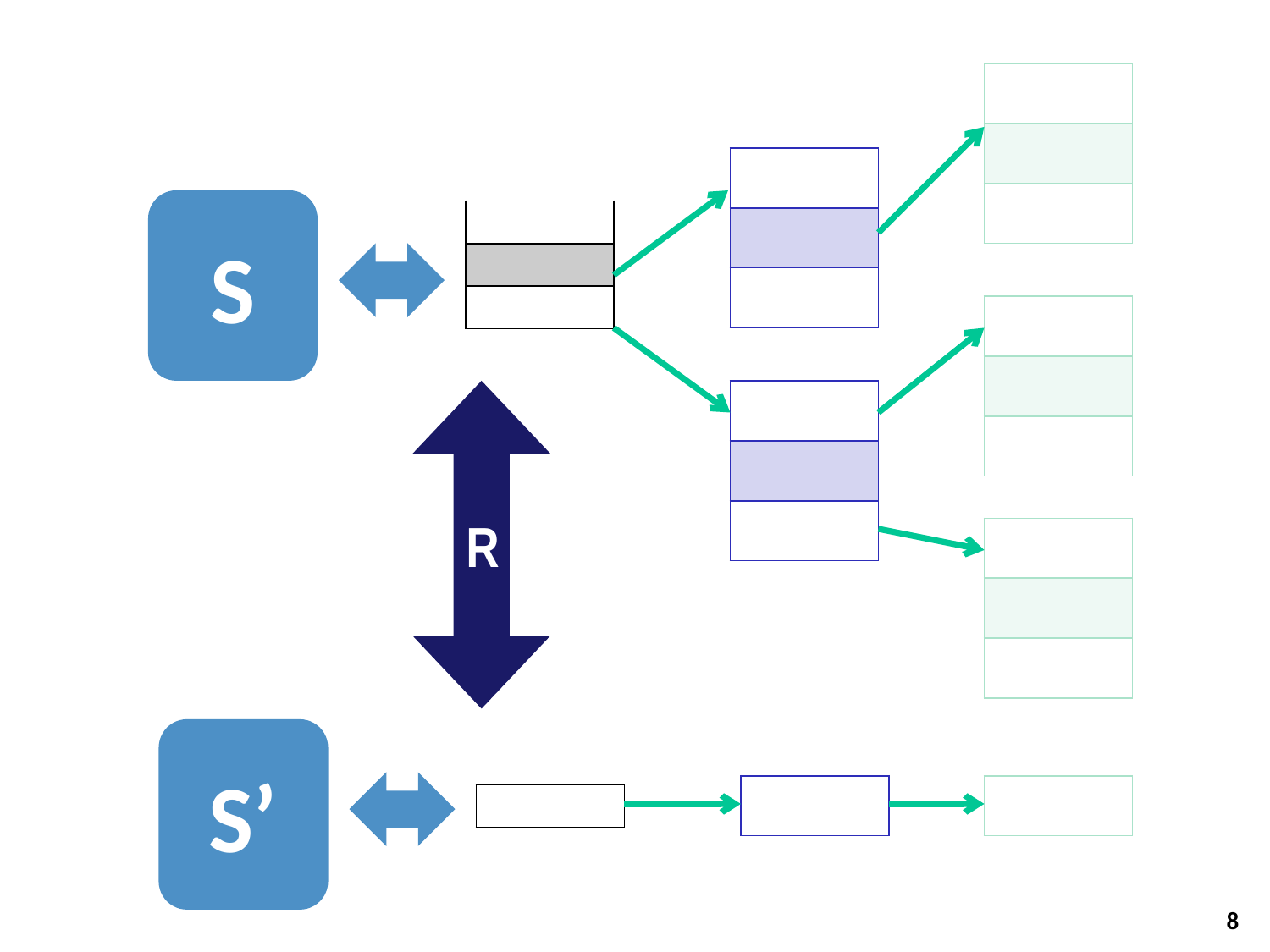

|  |
| --- |
|  |
|  |
|  |
| --- |
|  |
|  |
S
|  |
| --- |
|  |
|  |

|  |
| --- |
|  |
|  |
R
|  |
| --- |
|  |
|  |
|  |
| --- |
|  |
|  |
S’

|  |
| --- |
|  |
| --- |
|  |
| --- |